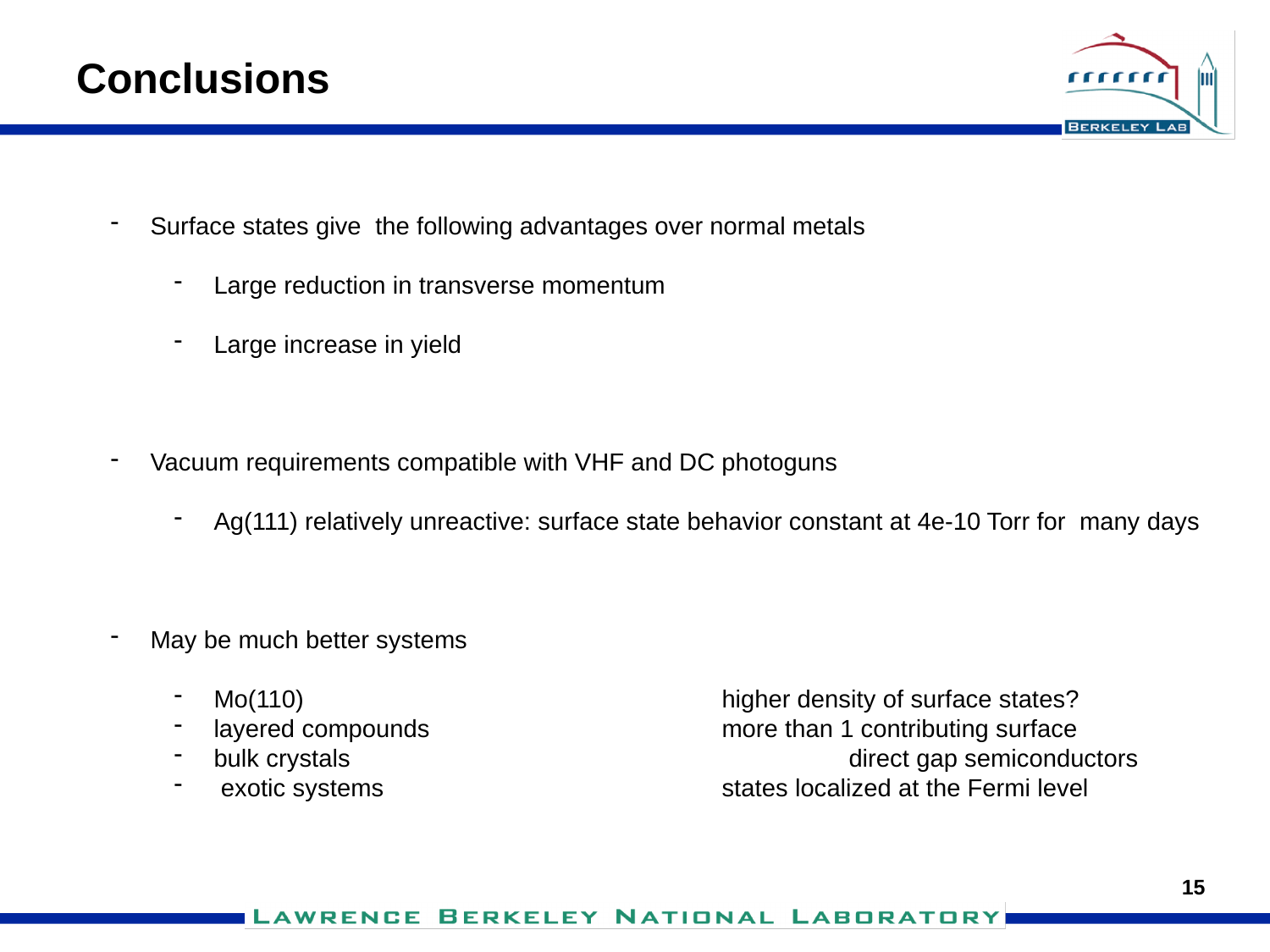

Conclusions
Surface states give  the following advantages over normal metals

Large reduction in transverse momentum

Large increase in yield

Vacuum requirements compatible with VHF and DC photoguns

Ag(111) relatively unreactive: surface state behavior constant at 4e-10 Torr for  many days

May be much better systems

Mo(110)		higher density of surface states?
layered compounds		more than 1 contributing surface
bulk crystals			direct gap semiconductors
 exotic systems 		states localized at the Fermi level